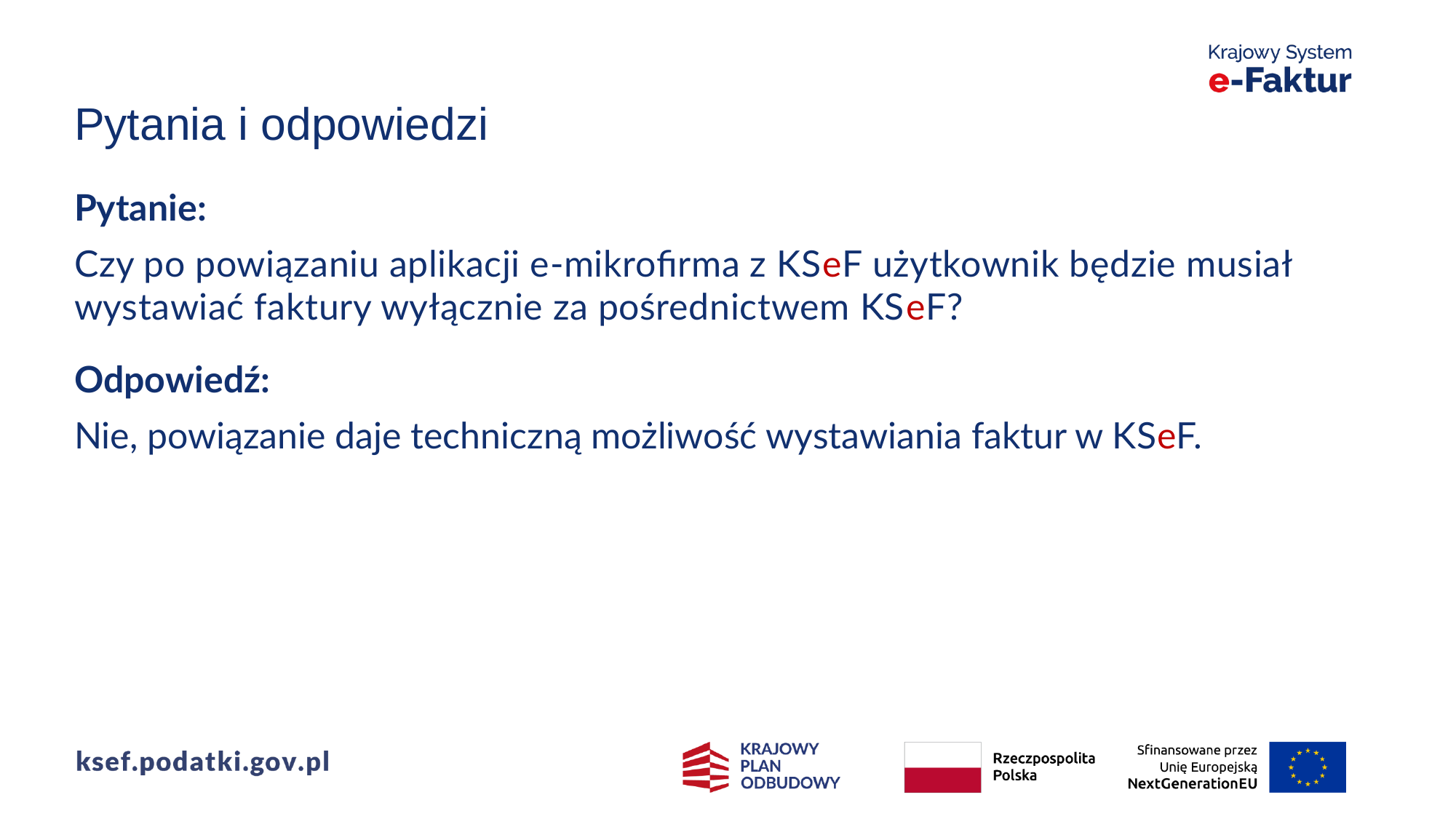

Pytania i odpowiedzi
Pytanie:
Czy po powiązaniu aplikacji e-mikrofirma z KSeF użytkownik będzie musiał wystawiać faktury wyłącznie za pośrednictwem KSeF?
Odpowiedź:
Nie, powiązanie daje techniczną możliwość wystawiania faktur w KSeF.